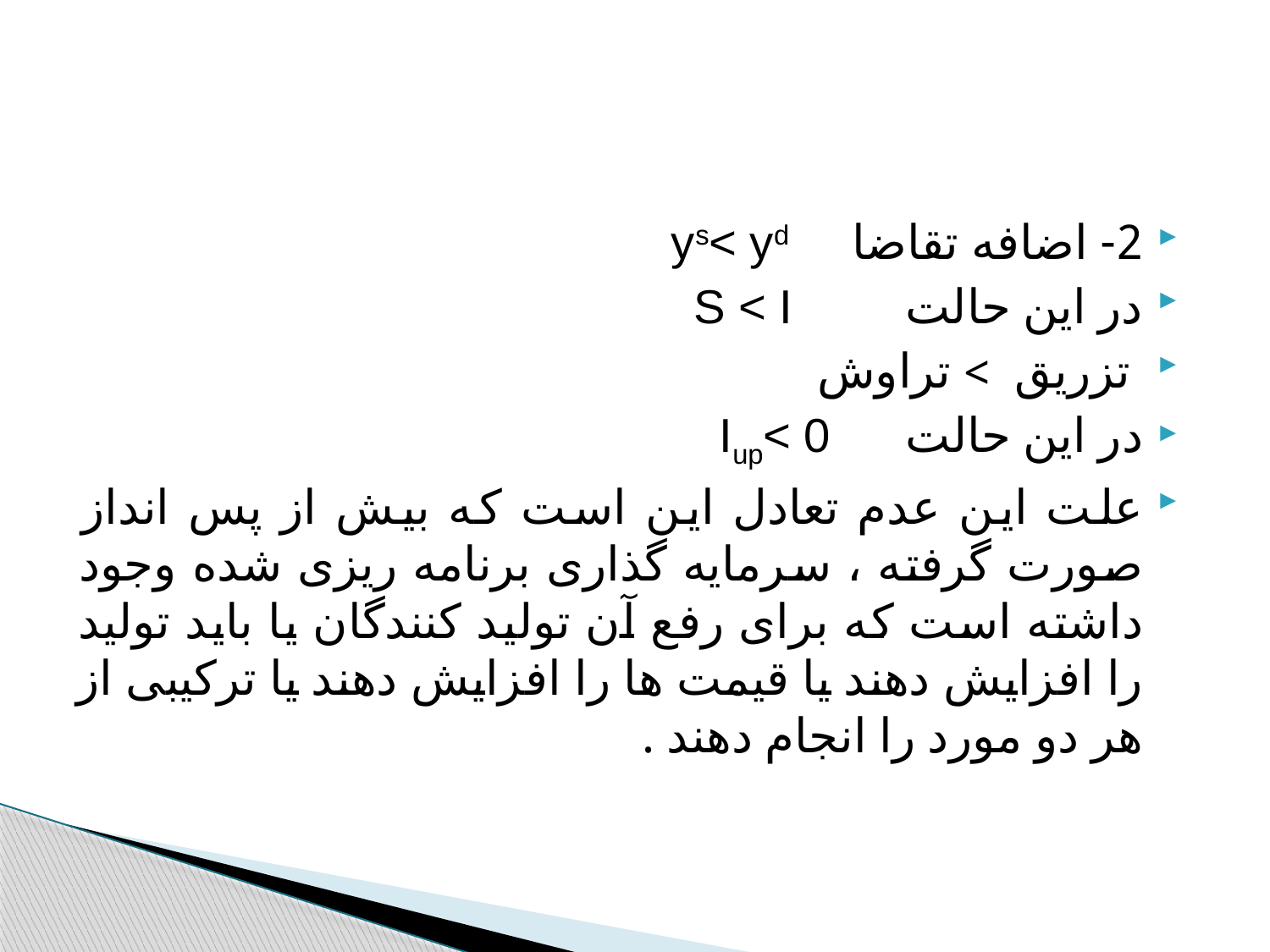

#
2- اضافه تقاضا     ys< yd
در این حالت         S < I
 تزریق  > تراوش
در این حالت      Iup< 0
علت این عدم تعادل این است که بیش از پس انداز صورت گرفته ، سرمایه گذاری برنامه ریزی شده وجود داشته است که برای رفع آن تولید کنندگان یا باید تولید را افزایش دهند یا قیمت ها را افزایش دهند یا ترکیبی از هر دو مورد را انجام دهند .